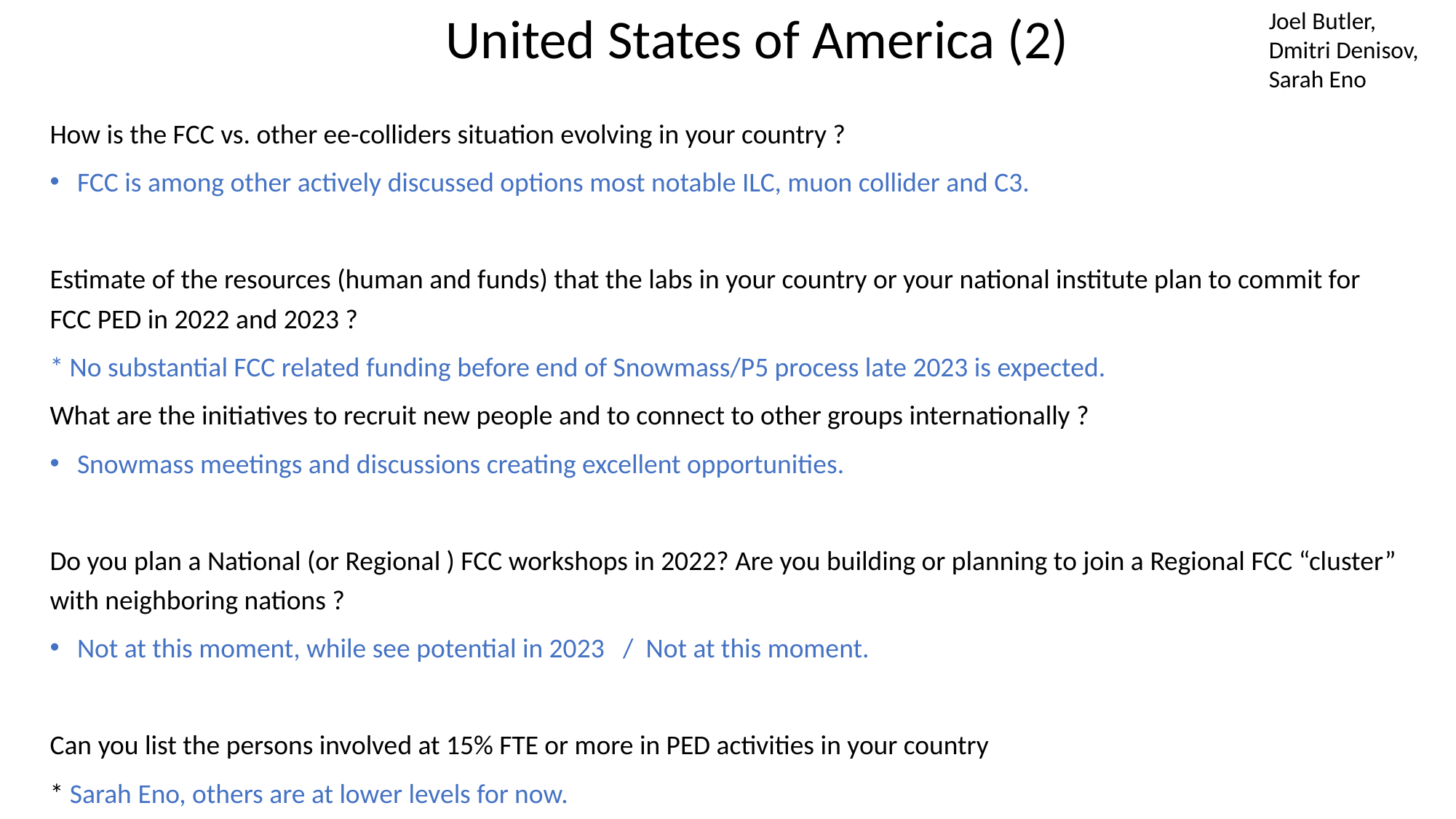

Joel Butler, Dmitri Denisov,
Sarah Eno
# United States of America (2)
How is the FCC vs. other ee-colliders situation evolving in your country ?
FCC is among other actively discussed options most notable ILC, muon collider and C3.

Estimate of the resources (human and funds) that the labs in your country or your national institute plan to commit for FCC PED in 2022 and 2023 ?
* No substantial FCC related funding before end of Snowmass/P5 process late 2023 is expected.
What are the initiatives to recruit new people and to connect to other groups internationally ?
Snowmass meetings and discussions creating excellent opportunities.

Do you plan a National (or Regional ) FCC workshops in 2022? Are you building or planning to join a Regional FCC “cluster” with neighboring nations ?
Not at this moment, while see potential in 2023   /  Not at this moment.

Can you list the persons involved at 15% FTE or more in PED activities in your country
* Sarah Eno, others are at lower levels for now.